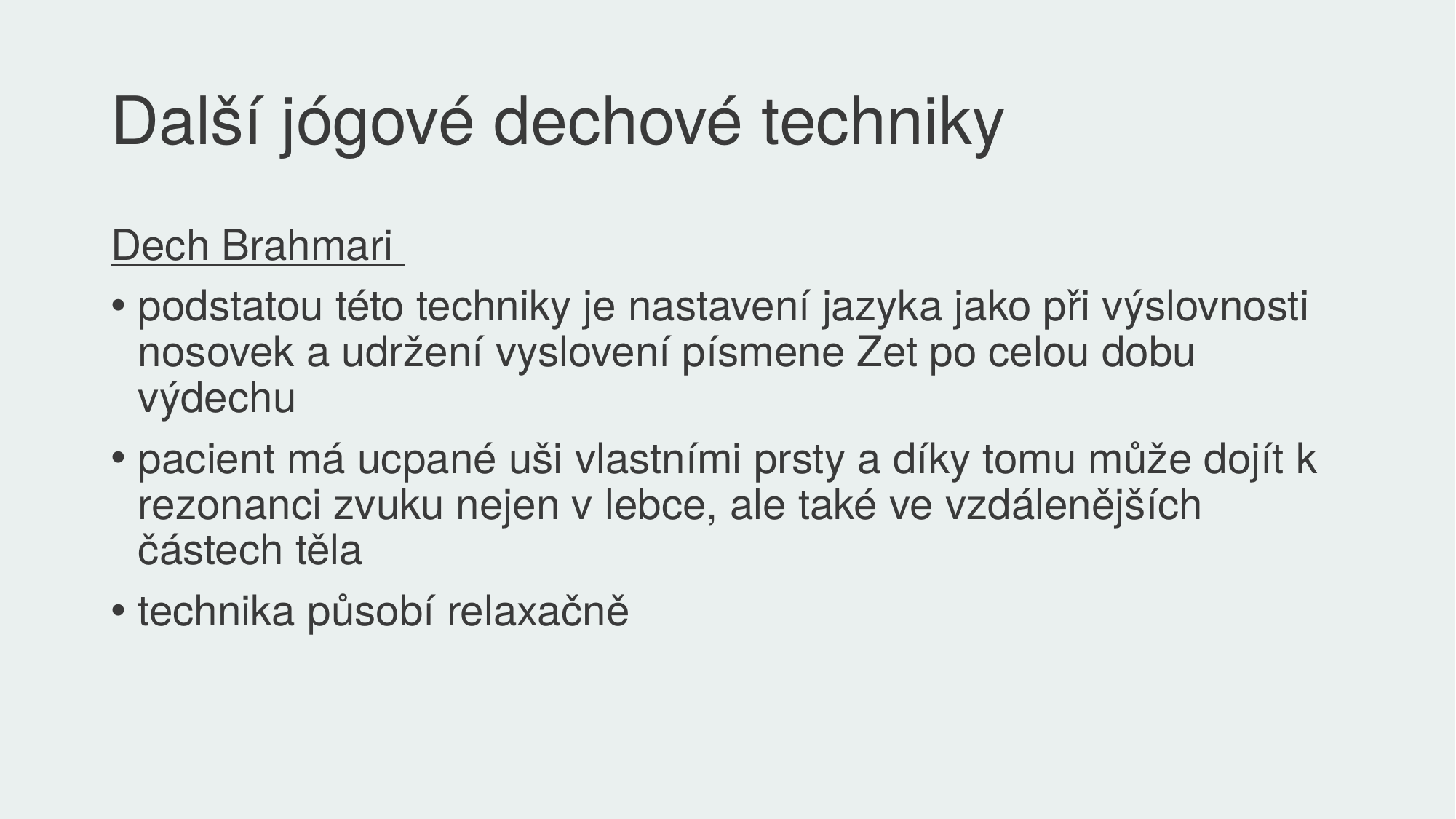

# Další jógové dechové techniky
Dech Brahmari
podstatou této techniky je nastavení jazyka jako při výslovnosti nosovek a udržení vyslovení písmene Zet po celou dobu výdechu
pacient má ucpané uši vlastními prsty a díky tomu může dojít k rezonanci zvuku nejen v lebce, ale také ve vzdálenějších částech těla
technika působí relaxačně